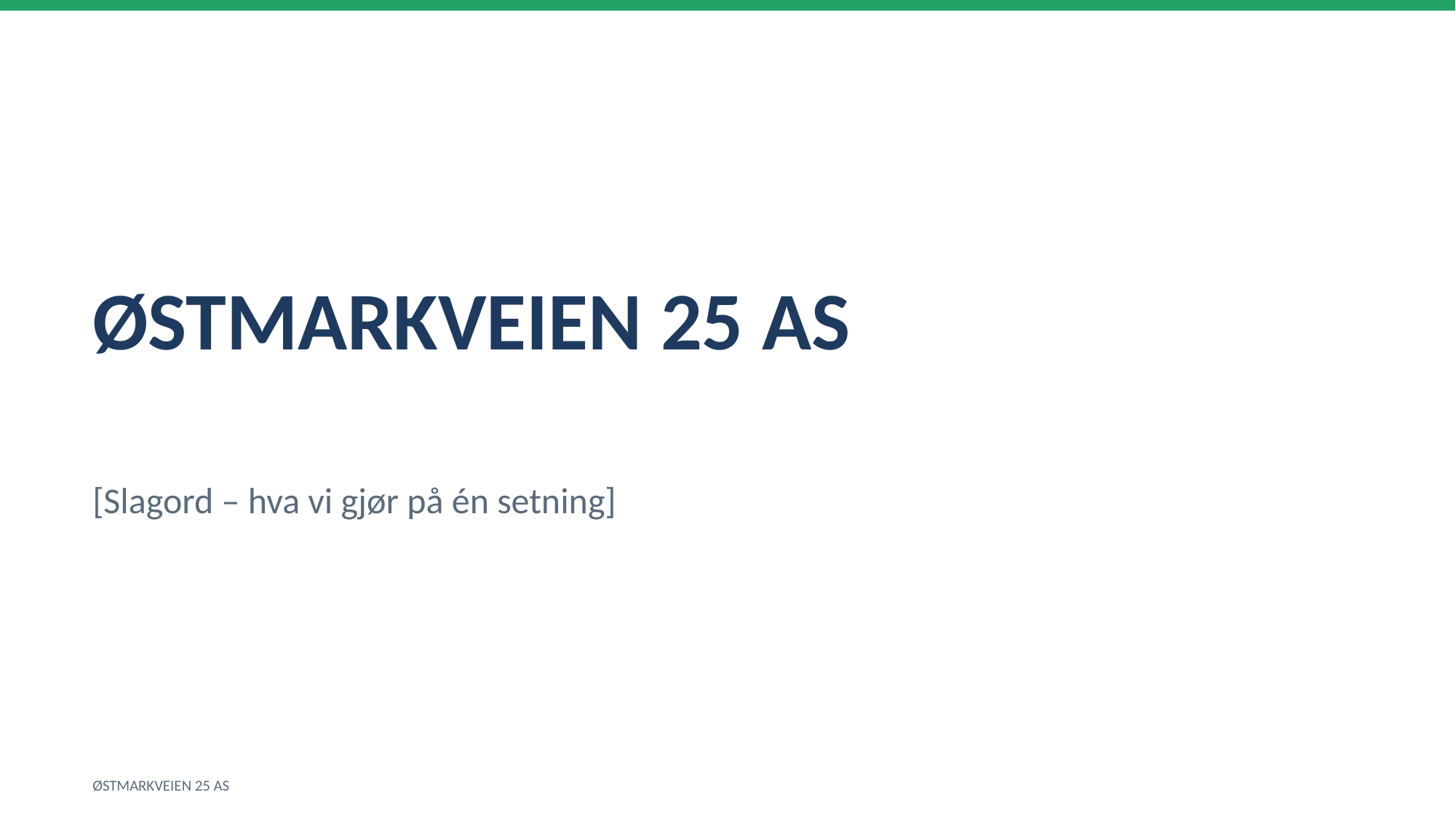

ØSTMARKVEIEN 25 AS
[Slagord – hva vi gjør på én setning]
ØSTMARKVEIEN 25 AS